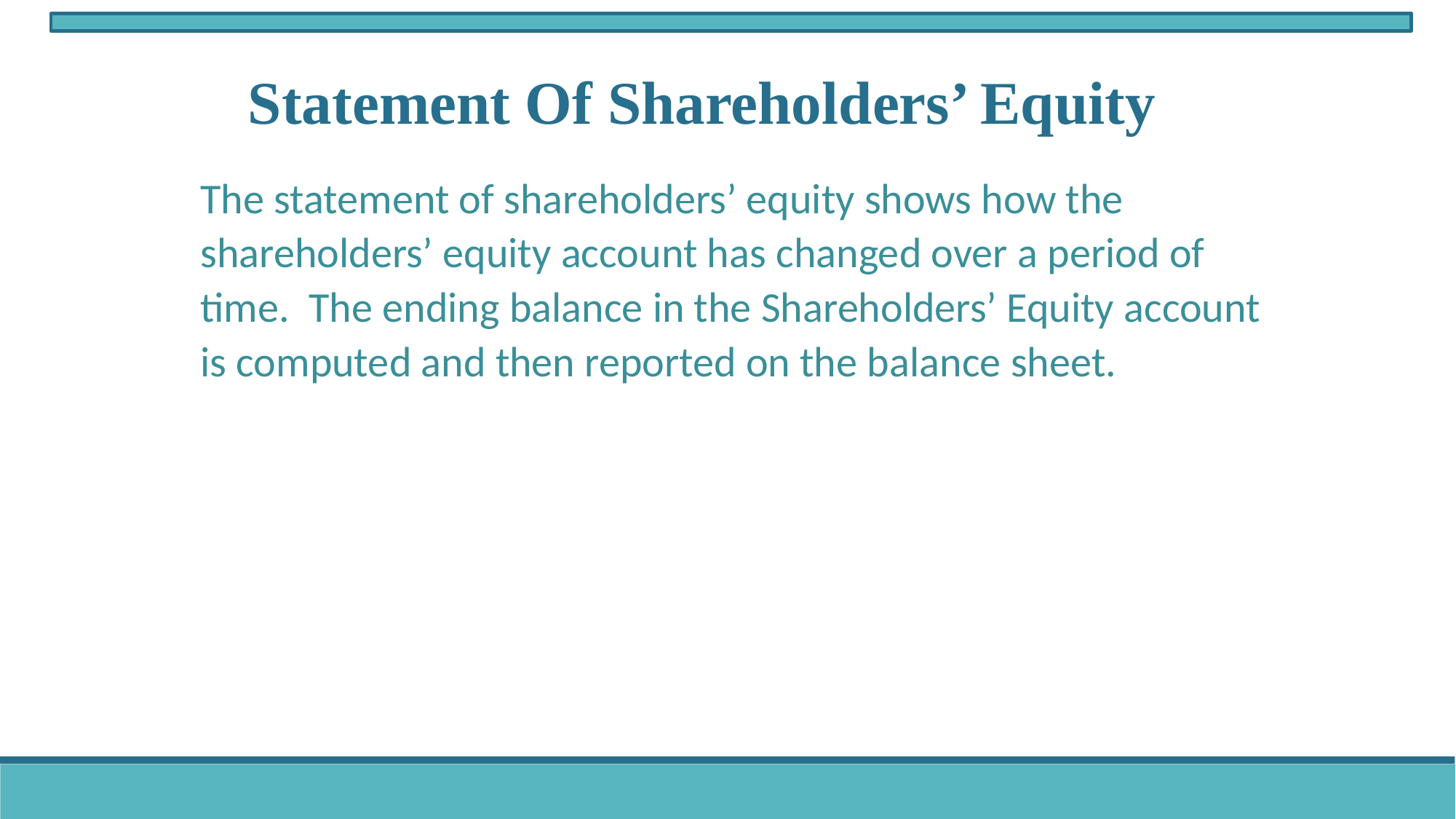

Statement Of Shareholders’ Equity
The statement of shareholders’ equity shows how the shareholders’ equity account has changed over a period of time.  The ending balance in the Shareholders’ Equity account is computed and then reported on the balance sheet.